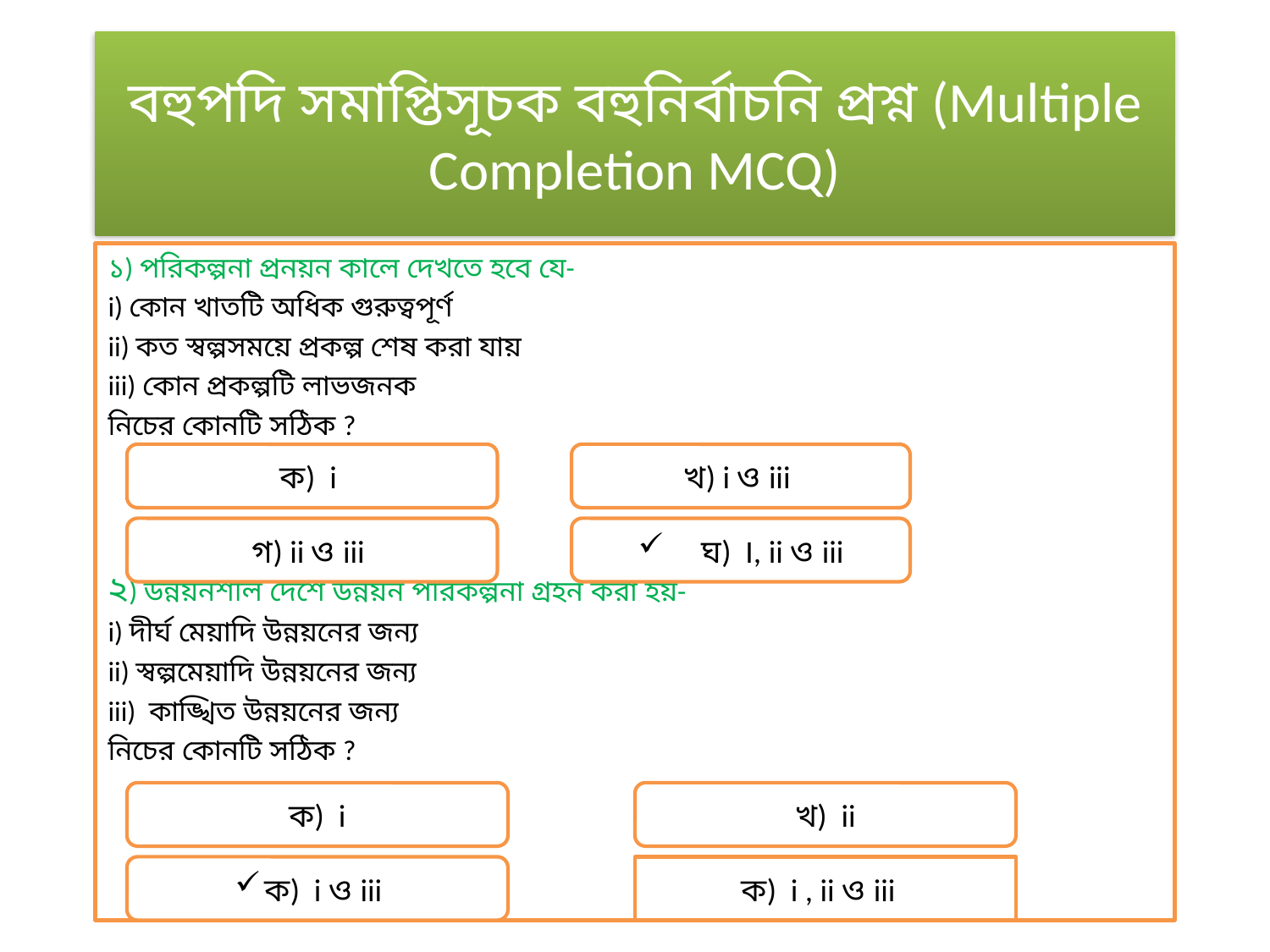

# বহুপদি সমাপ্তিসূচক বহুনির্বাচনি প্রশ্ন (Multiple Completion MCQ)
১) পরিকল্পনা প্রনয়ন কালে দেখতে হবে যে-
i) কোন খাতটি অধিক গুরুত্বপূর্ণ
ii) কত স্বল্পসময়ে প্রকল্প শেষ করা যায়
iii) কোন প্রকল্পটি লাভজনক
নিচের কোনটি সঠিক ?

২) উন্নয়নশীল দেশে উন্নয়ন পরিকল্পনা গ্রহন করা হয়-
i) দীর্ঘ মেয়াদি উন্নয়নের জন্য
ii) স্বল্পমেয়াদি উন্নয়নের জন্য
iii)  কাঙ্খিত উন্নয়নের জন্য
নিচের কোনটি সঠিক ?

ক)  i
খ) i ও iii
গ) ii ও iii
ঘ)  I, ii ও iii
ক)  i
খ)  ii
ক)  i ও iii
ক)  i , ii ও iii